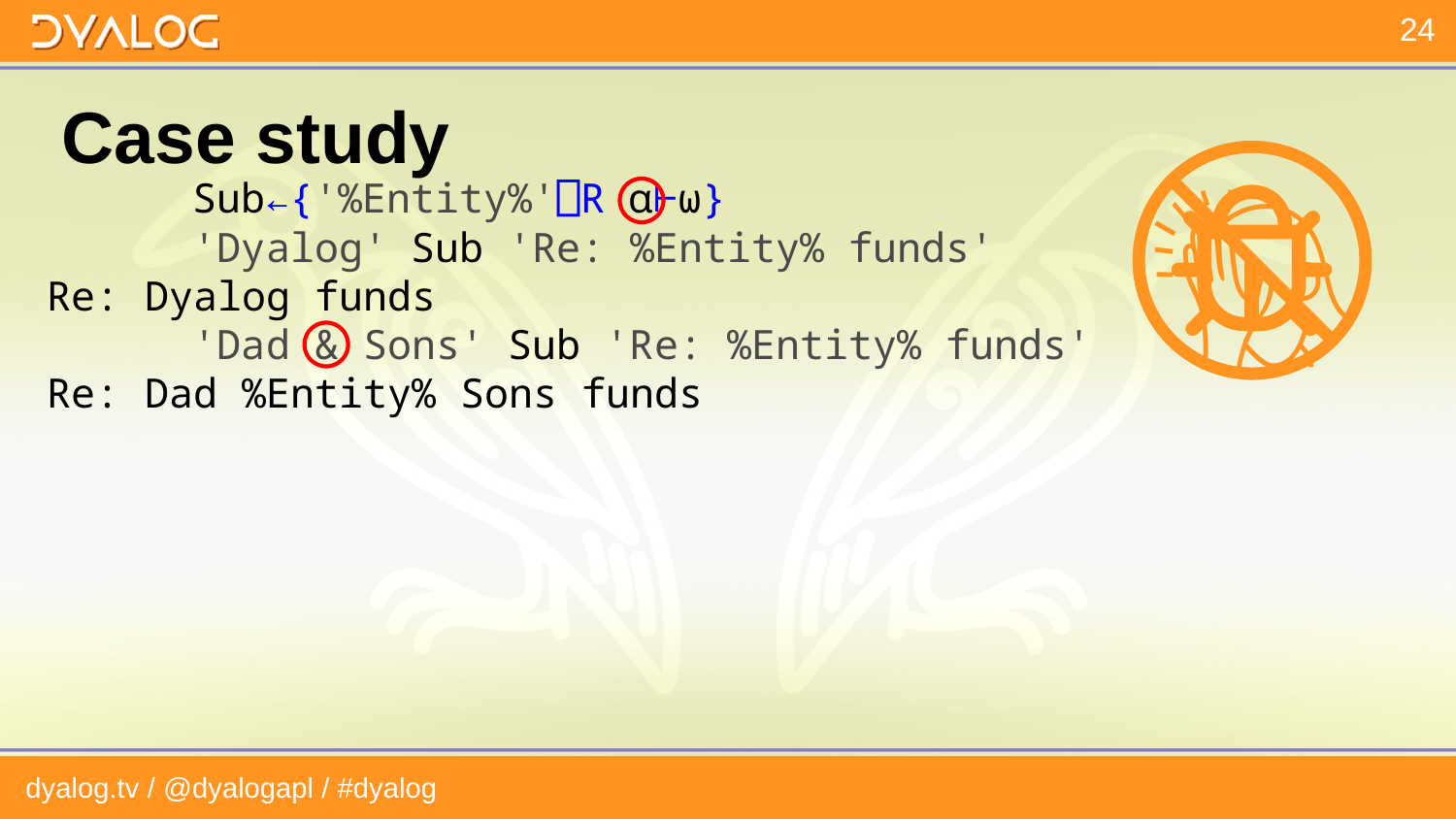

# Case study
🤦

      Sub←{'%Entity%'⎕R ⍺⊢⍵}
      'Dyalog' Sub 'Re: %Entity% funds'
Re: Dyalog funds
      'Dad & Sons' Sub 'Re: %Entity% funds'
Re: Dad %Entity% Sons funds